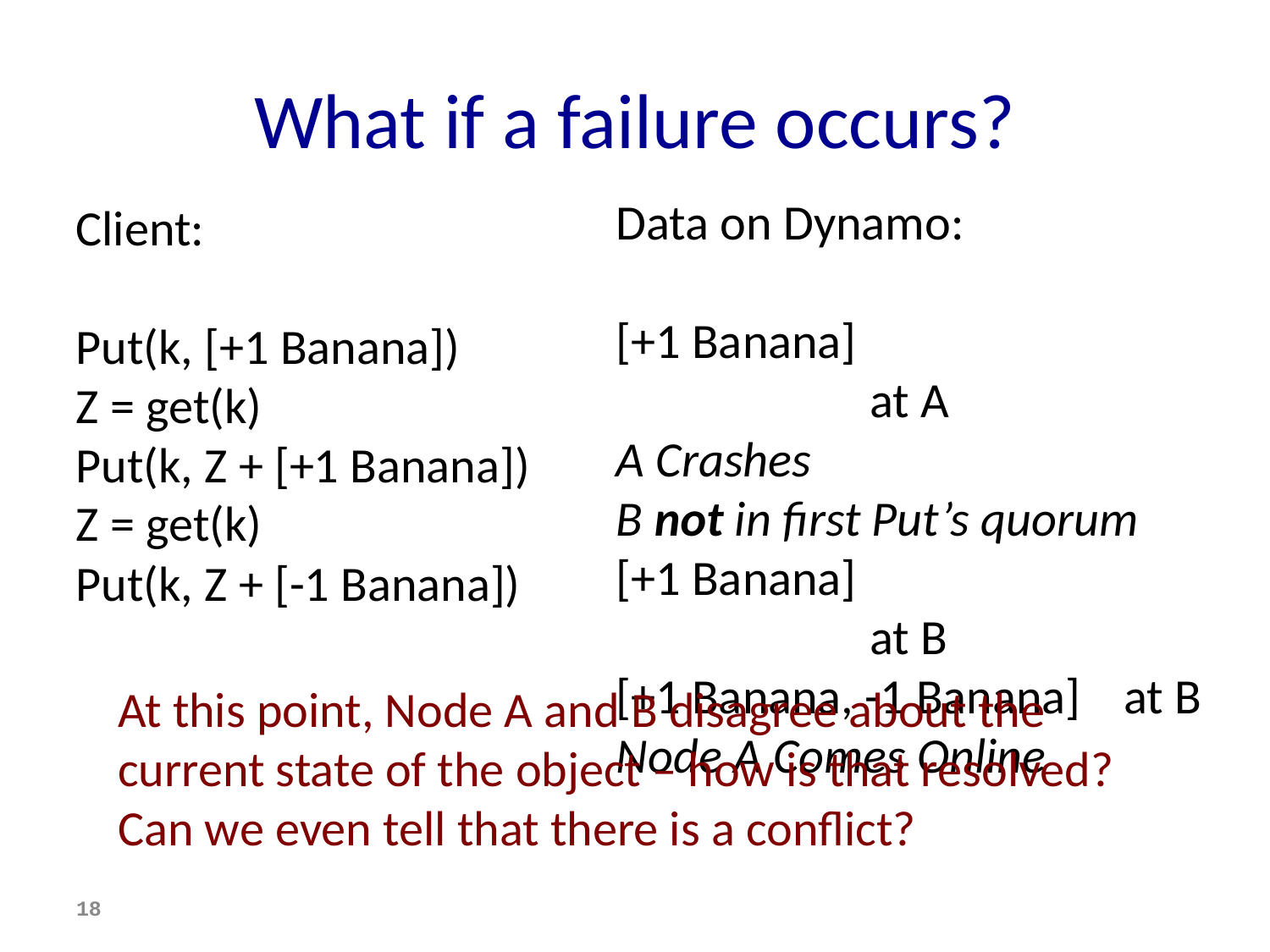

# What if a failure occurs?
Data on Dynamo:

[+1 Banana] 					at A
A Crashes
B not in first Put’s quorum
[+1 Banana] 					at B
[+1 Banana, -1 Banana] 	at B
Node A Comes Online

Client:

Put(k, [+1 Banana])
Z = get(k)
Put(k, Z + [+1 Banana])
Z = get(k)
Put(k, Z + [-1 Banana])

At this point, Node A and B disagree about the
current state of the object – how is that resolved?
Can we even tell that there is a conflict?
18